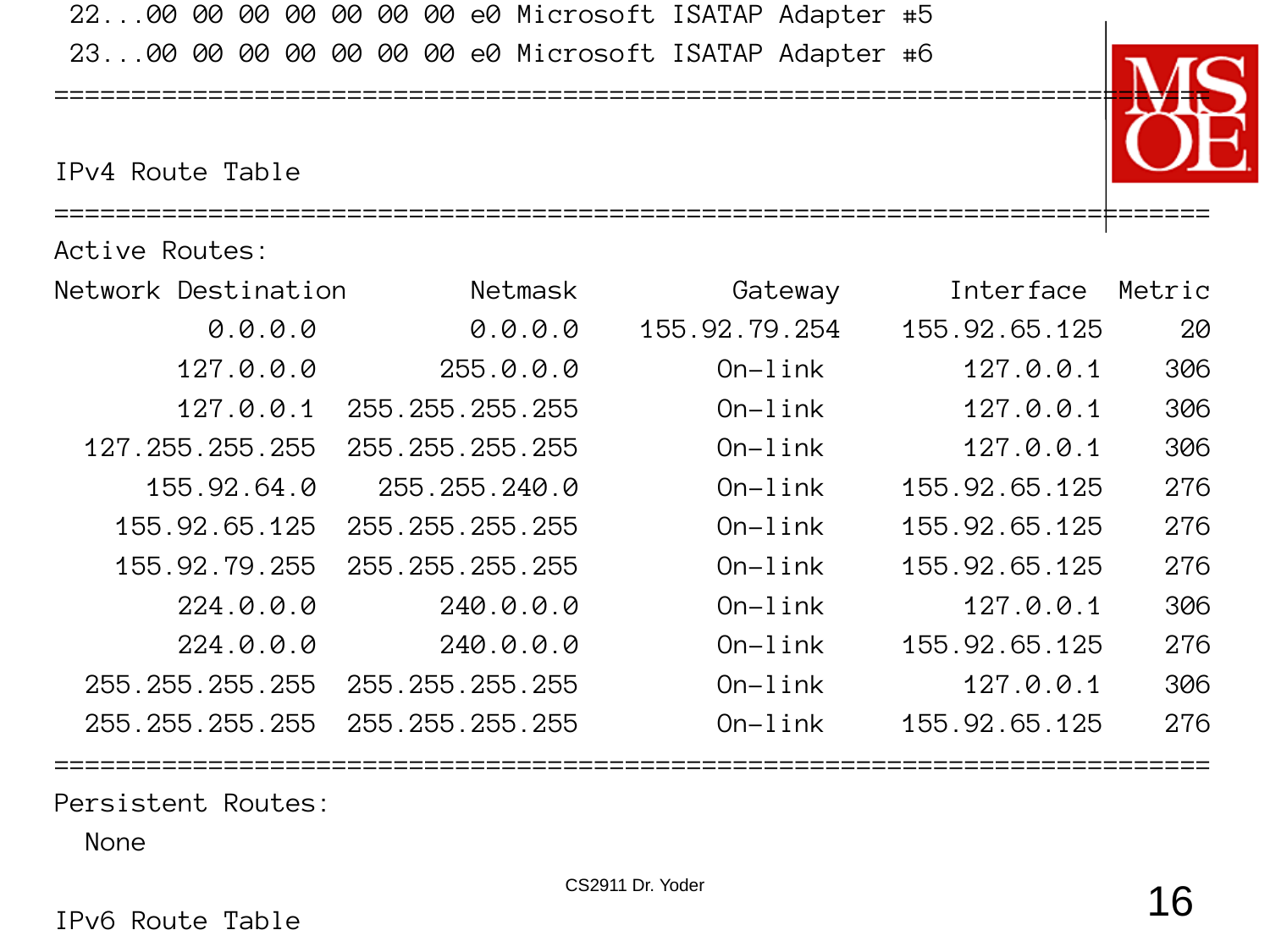

C:\Users\yoder>route print
===========================================================================
Interface List
 19...02 50 41 00 00 01 ......PANGP Virtual Ethernet Adapter
 18...12 4a 7d a6 ac 8f ......Microsoft Virtual WiFi Miniport Adapter #2
 17...12 4a 7d a6 ac 8e ......Microsoft Virtual WiFi Miniport Adapter
 15...10 4a 7d a6 ac 92 ......Bluetooth Device (Personal Area Network)
 14...10 4a 7d a6 ac 8e ......Intel(R) Dual Band Wireless-N 7260
 13...58 20 b1 7b f5 d0 ......Intel(R) Ethernet Connection I217-LM
  1...........................Software Loopback Interface 1
 24...00 00 00 00 00 00 00 e0 Microsoft ISATAP Adapter
 20...00 00 00 00 00 00 00 e0 Microsoft ISATAP Adapter #2
 10...00 00 00 00 00 00 00 e0 Microsoft Teredo Tunneling Adapter
 12...00 00 00 00 00 00 00 e0 Microsoft 6to4 Adapter #2
 21...00 00 00 00 00 00 00 e0 Microsoft ISATAP Adapter #3
 22...00 00 00 00 00 00 00 e0 Microsoft ISATAP Adapter #5
 23...00 00 00 00 00 00 00 e0 Microsoft ISATAP Adapter #6
===========================================================================

IPv4 Route Table
===========================================================================
Active Routes:
Network Destination        Netmask          Gateway       Interface  Metric
          0.0.0.0          0.0.0.0    155.92.79.254    155.92.65.125     20
        127.0.0.0        255.0.0.0         On-link         127.0.0.1    306
        127.0.0.1  255.255.255.255         On-link         127.0.0.1    306
  127.255.255.255  255.255.255.255         On-link         127.0.0.1    306
      155.92.64.0    255.255.240.0         On-link     155.92.65.125    276
    155.92.65.125  255.255.255.255         On-link     155.92.65.125    276
    155.92.79.255  255.255.255.255         On-link     155.92.65.125    276
        224.0.0.0        240.0.0.0         On-link         127.0.0.1    306
        224.0.0.0        240.0.0.0         On-link     155.92.65.125    276
  255.255.255.255  255.255.255.255         On-link         127.0.0.1    306
  255.255.255.255  255.255.255.255         On-link     155.92.65.125    276
===========================================================================
Persistent Routes:
  None

IPv6 Route Table
===========================================================================
Active Routes:
 If Metric Network Destination      Gateway
  1    306 ::1/128                  On-link
 12   1020 2002::/16                On-link
 12    276 2002:9b5c:417d::9b5c:417d/128
                                    On-link
 14    276 fe80::/64                On-link
 14    276 fe80::5c65:69bf:8faf:232f/128
                                    On-link
  1    306 ff00::/8                 On-link
 14    276 ff00::/8                 On-link
===========================================================================
Persistent Routes:
  None
#
CS2911 Dr. Yoder
16